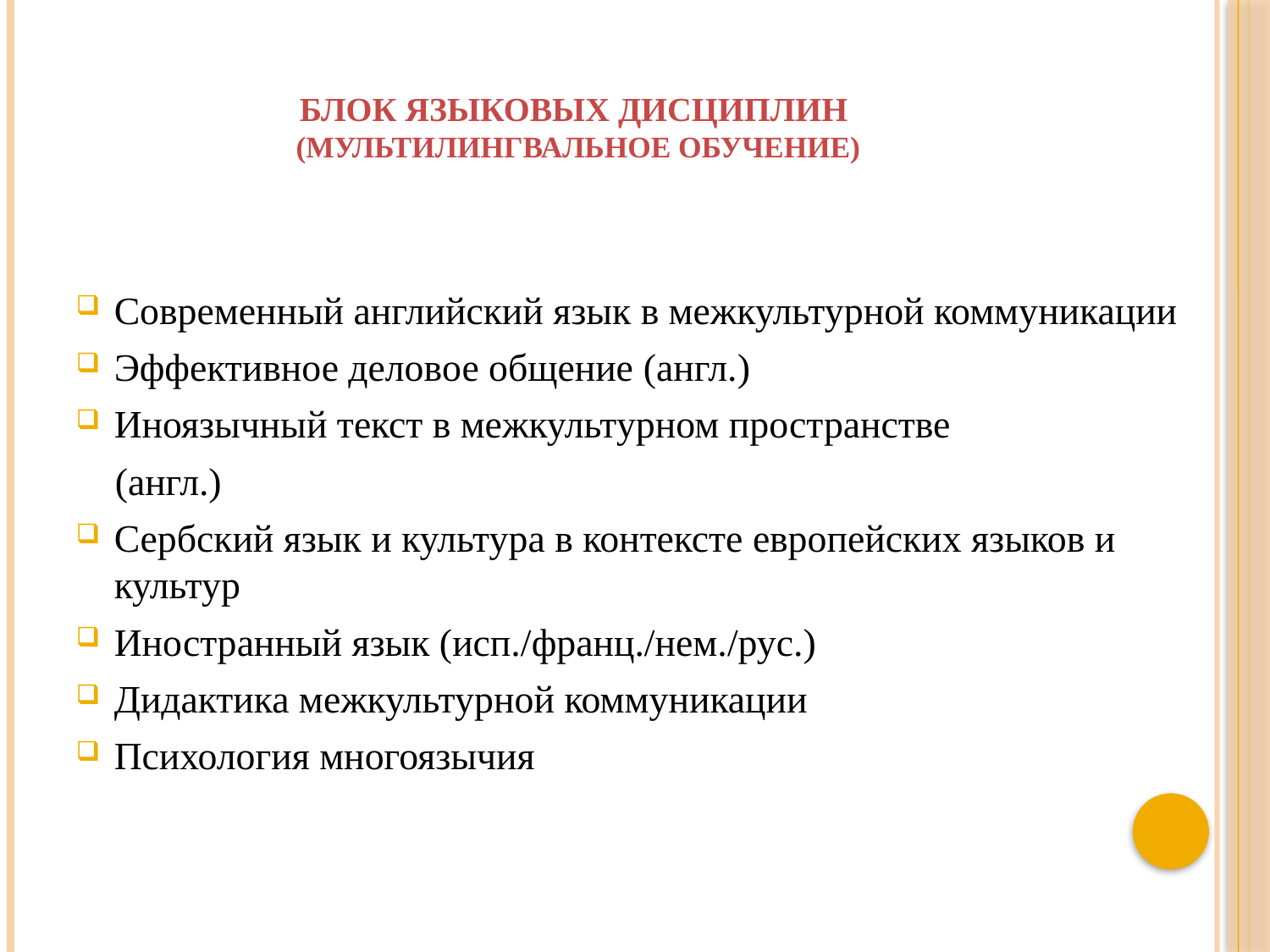

# Блок языковых дисциплин (мультилингвальное обучение)

Современный английский язык в межкультурной коммуникации
Эффективное деловое общение (англ.)
Иноязычный текст в межкультурном пространстве
    (англ.)
Сербский язык и культура в контексте европейских языков и культур
Иностранный язык (исп./франц./нем./рус.)
Дидактика межкультурной коммуникации
Психология многоязычия